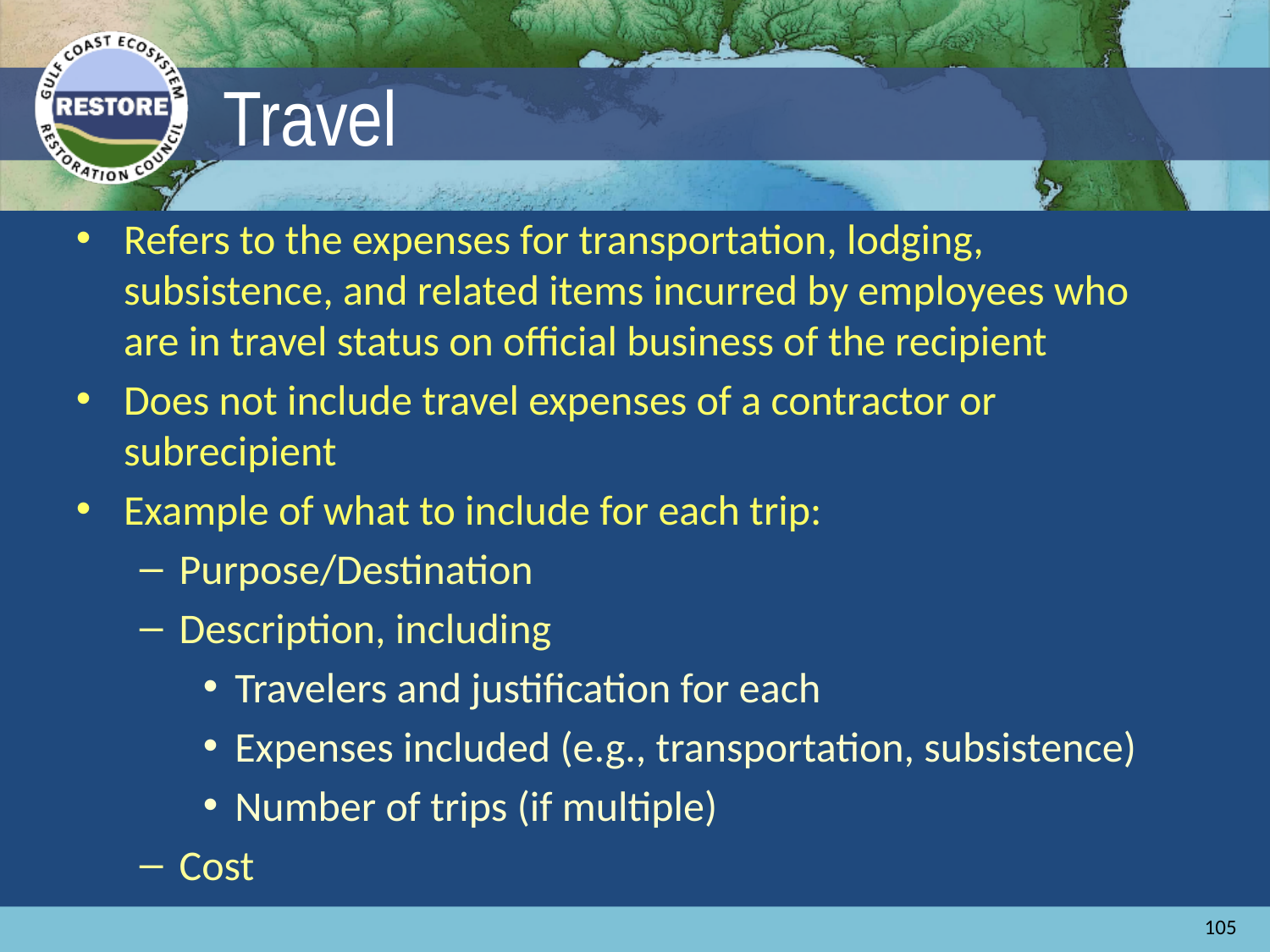

# Travel
Refers to the expenses for transportation, lodging, subsistence, and related items incurred by employees who are in travel status on official business of the recipient
Does not include travel expenses of a contractor or subrecipient
Example of what to include for each trip:
Purpose/Destination
Description, including
Travelers and justification for each
Expenses included (e.g., transportation, subsistence)
Number of trips (if multiple)
Cost
105